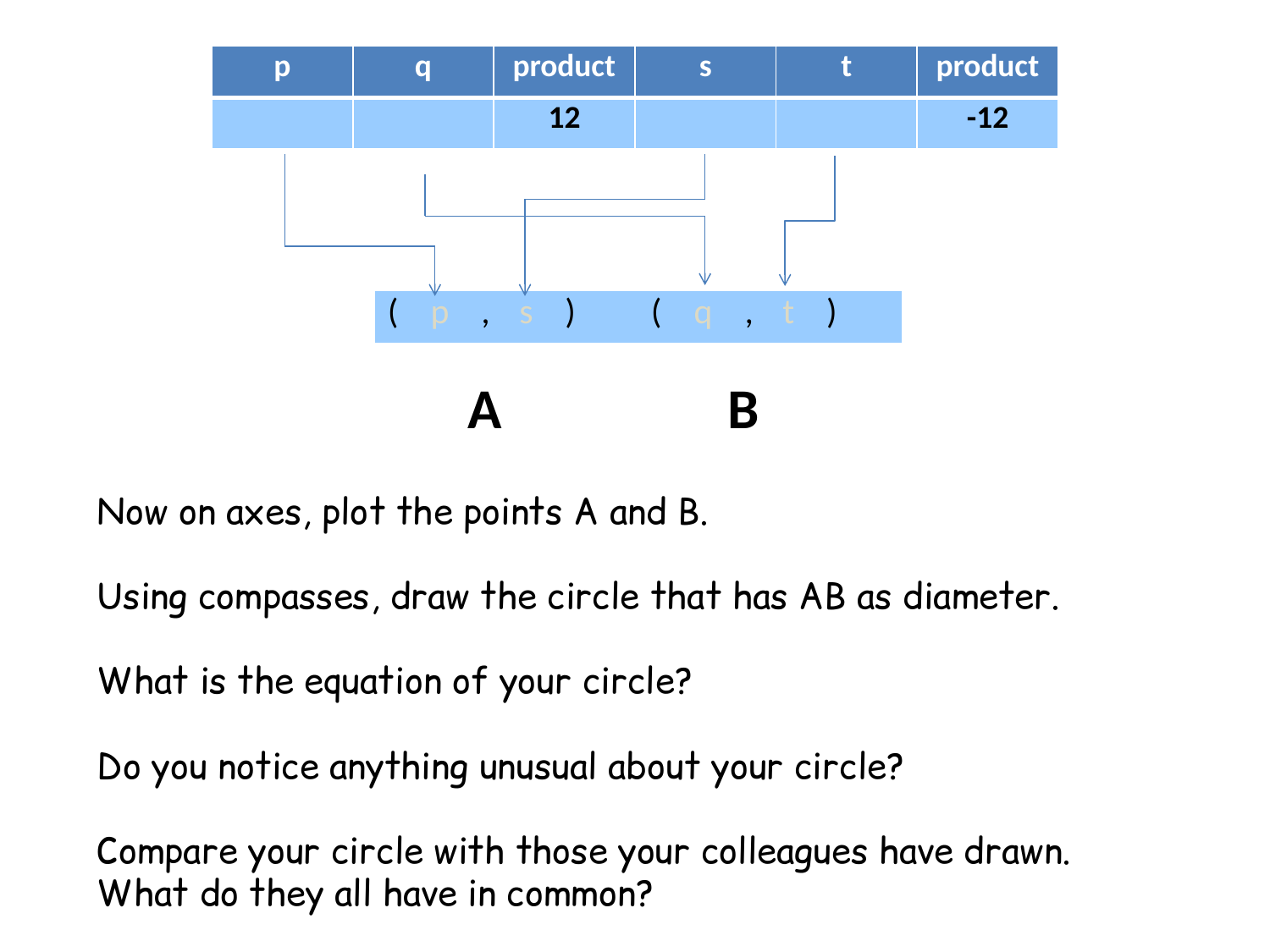

| p | q | product | s | t | product |
| --- | --- | --- | --- | --- | --- |
|  |  | 12 |  |  | -12 |
| ( p , | s ) | ( q , | t ) |
| --- | --- | --- | --- |
A
B
Now on axes, plot the points A and B.

Using compasses, draw the circle that has AB as diameter.

What is the equation of your circle?

Do you notice anything unusual about your circle?

Compare your circle with those your colleagues have drawn.
What do they all have in common?